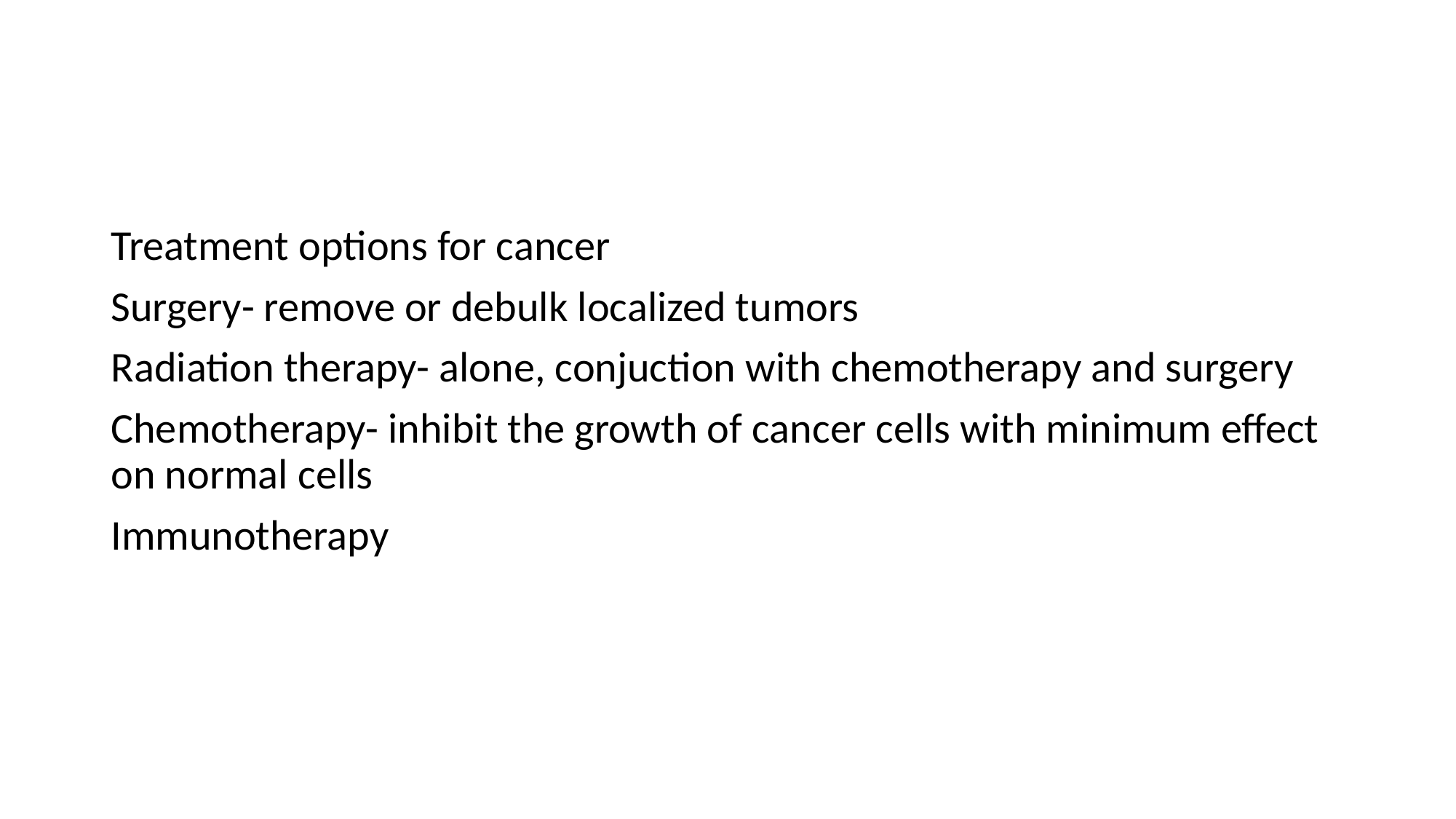

#
Treatment options for cancer
Surgery- remove or debulk localized tumors
Radiation therapy- alone, conjuction with chemotherapy and surgery
Chemotherapy- inhibit the growth of cancer cells with minimum effect on normal cells
Immunotherapy